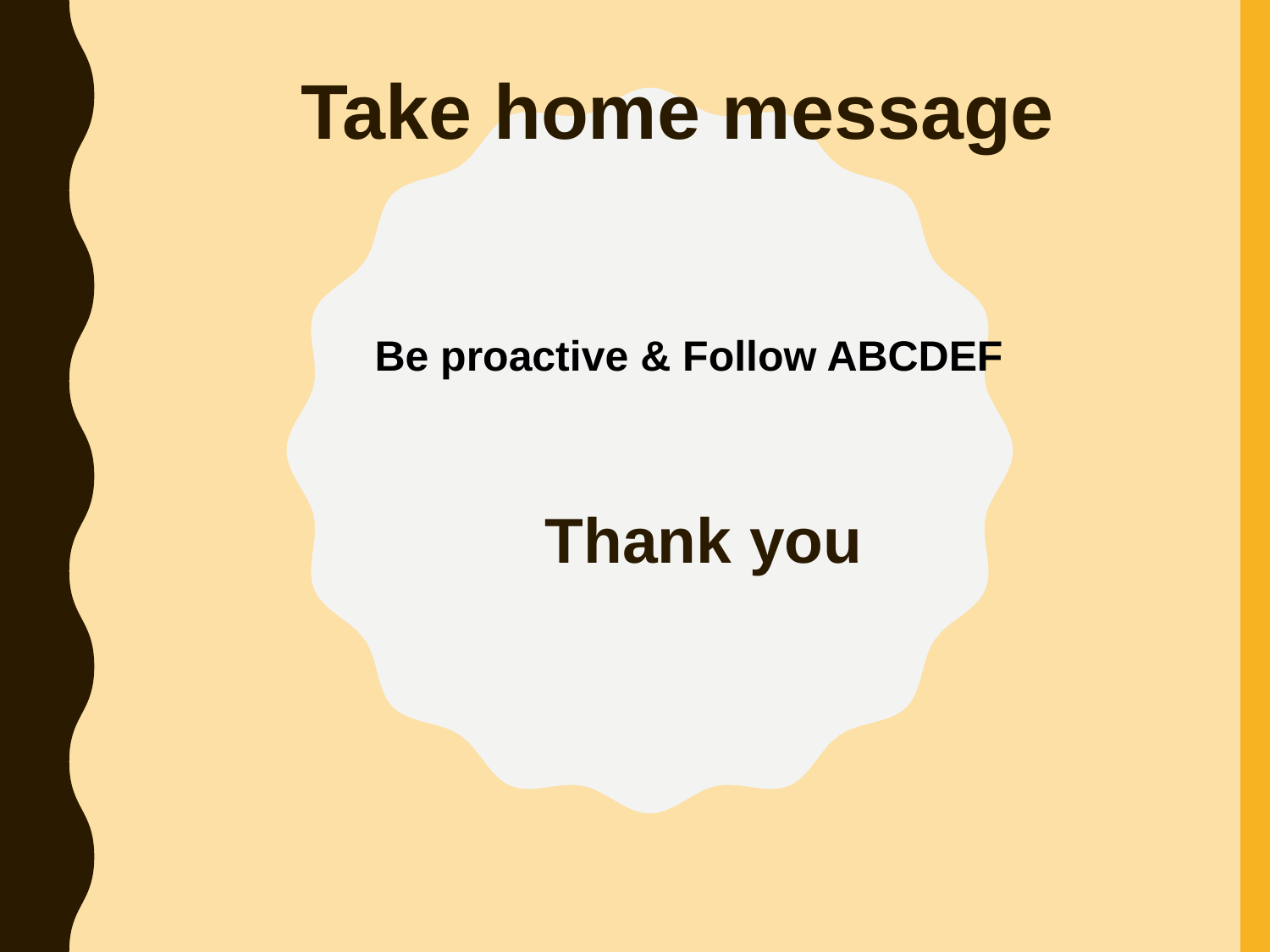

# Take home message
Be proactive & Follow ABCDEF
Thank you